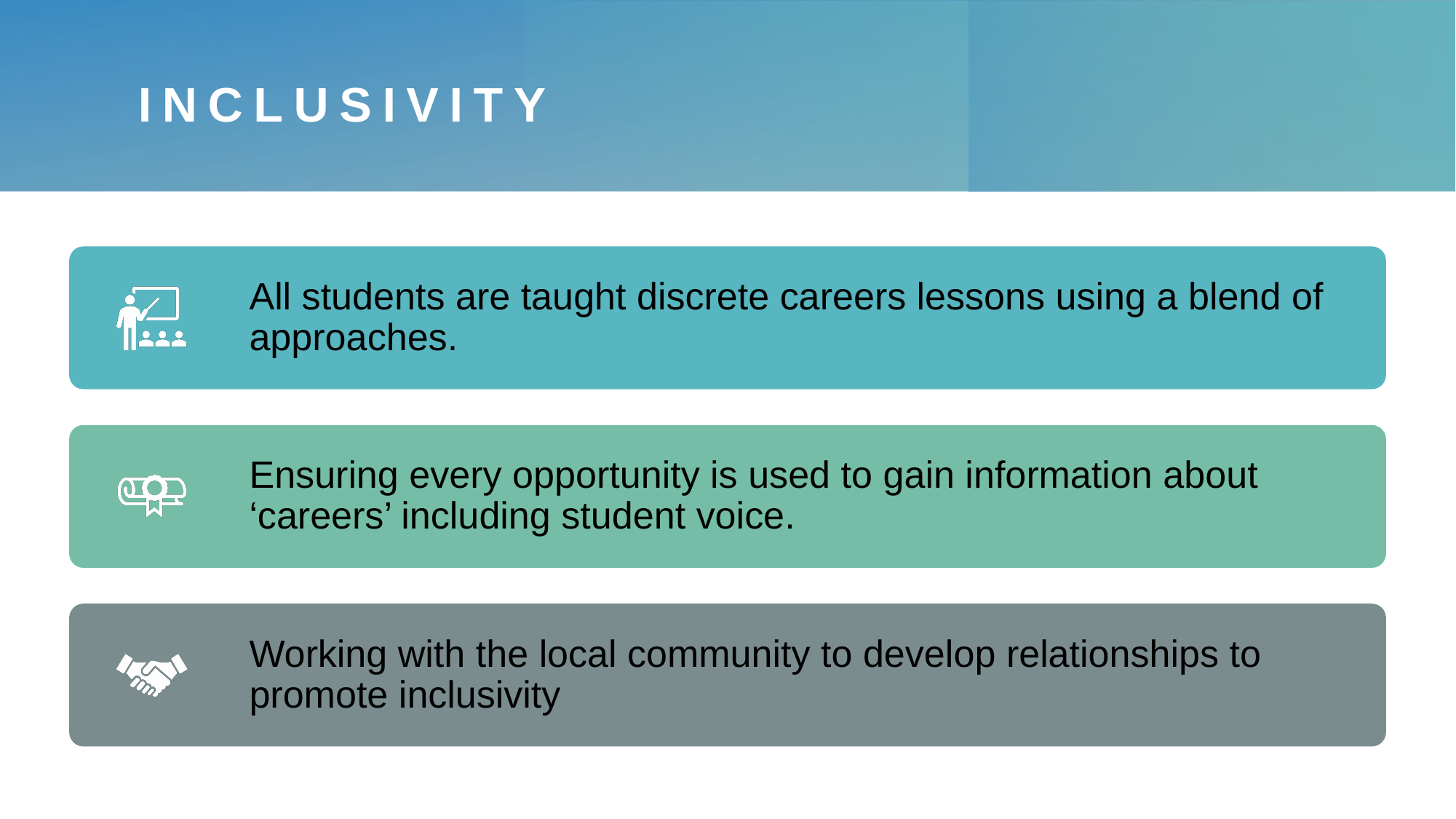

# INclusivity
All students are taught discrete careers lessons using a blend of approaches.
Ensuring every opportunity is used to gain information about ‘careers’ including student voice.
Working with the local community to develop relationships to promote inclusivity